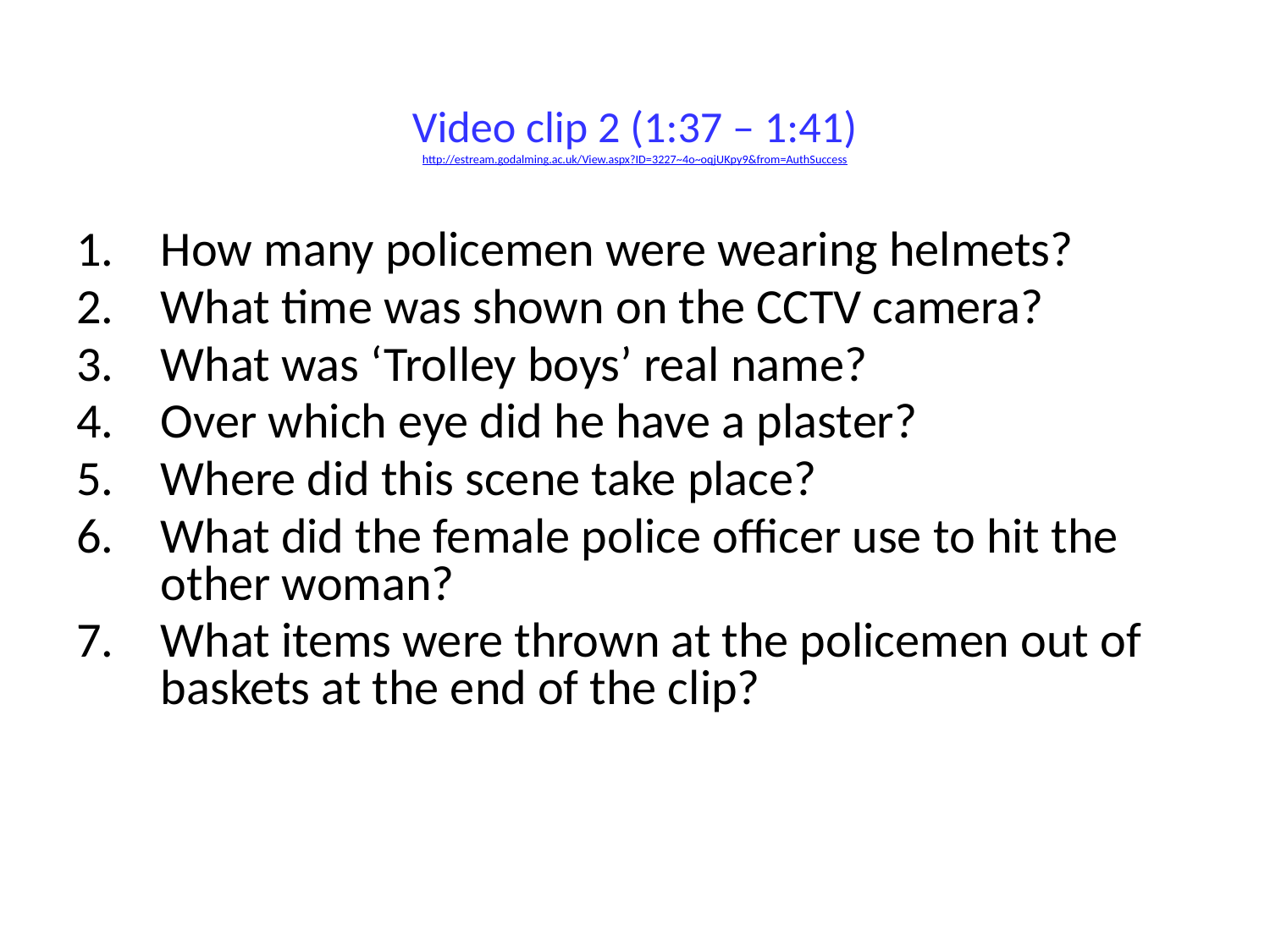

# Video clip 2 (1:37 – 1:41) http://estream.godalming.ac.uk/View.aspx?ID=3227~4o~oqjUKpy9&from=AuthSuccess
How many policemen were wearing helmets?
What time was shown on the CCTV camera?
What was ‘Trolley boys’ real name?
Over which eye did he have a plaster?
Where did this scene take place?
What did the female police officer use to hit the other woman?
What items were thrown at the policemen out of baskets at the end of the clip?